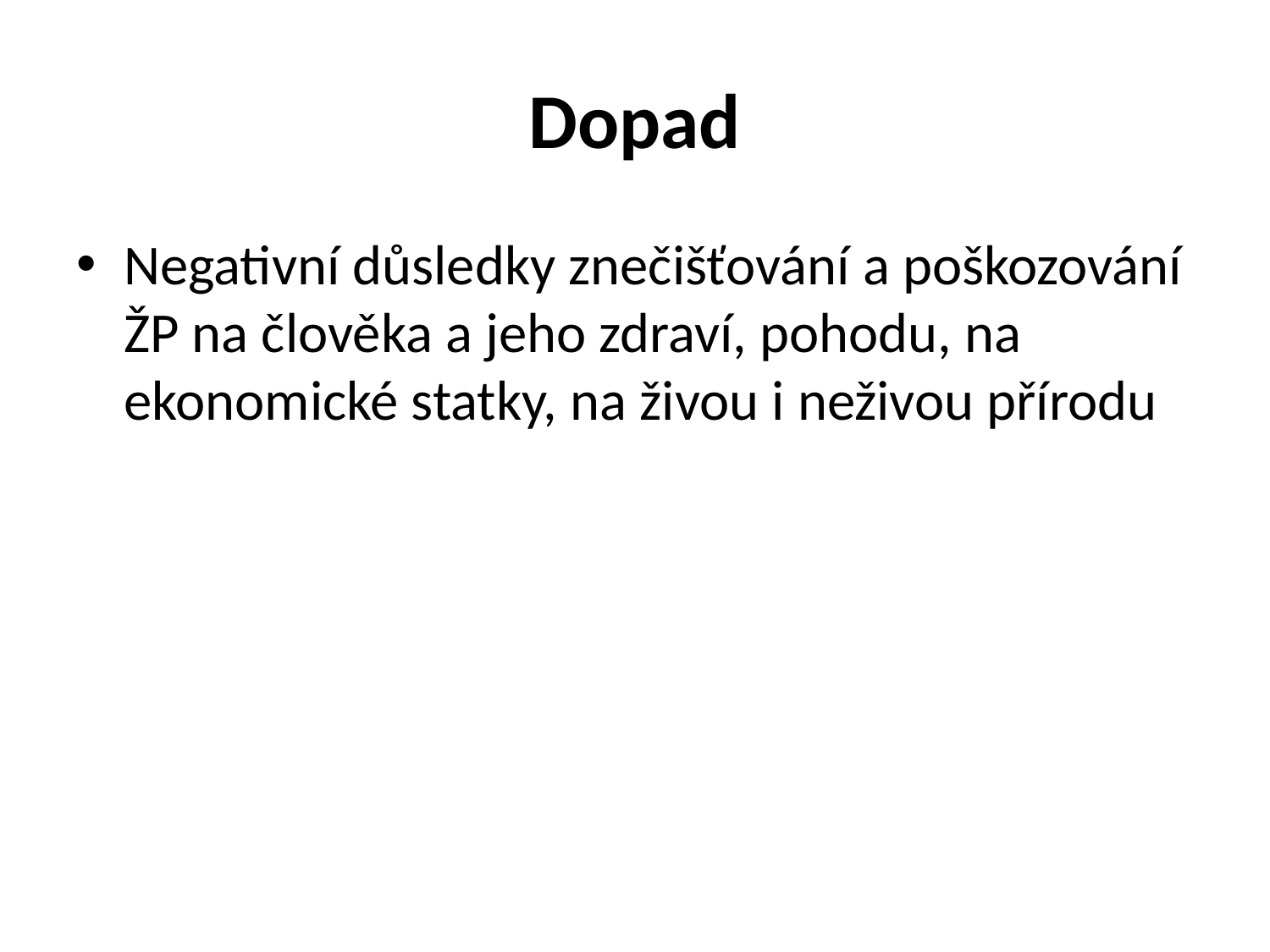

# Dopad
Negativní důsledky znečišťování a poškozování ŽP na člověka a jeho zdraví, pohodu, na ekonomické statky, na živou i neživou přírodu